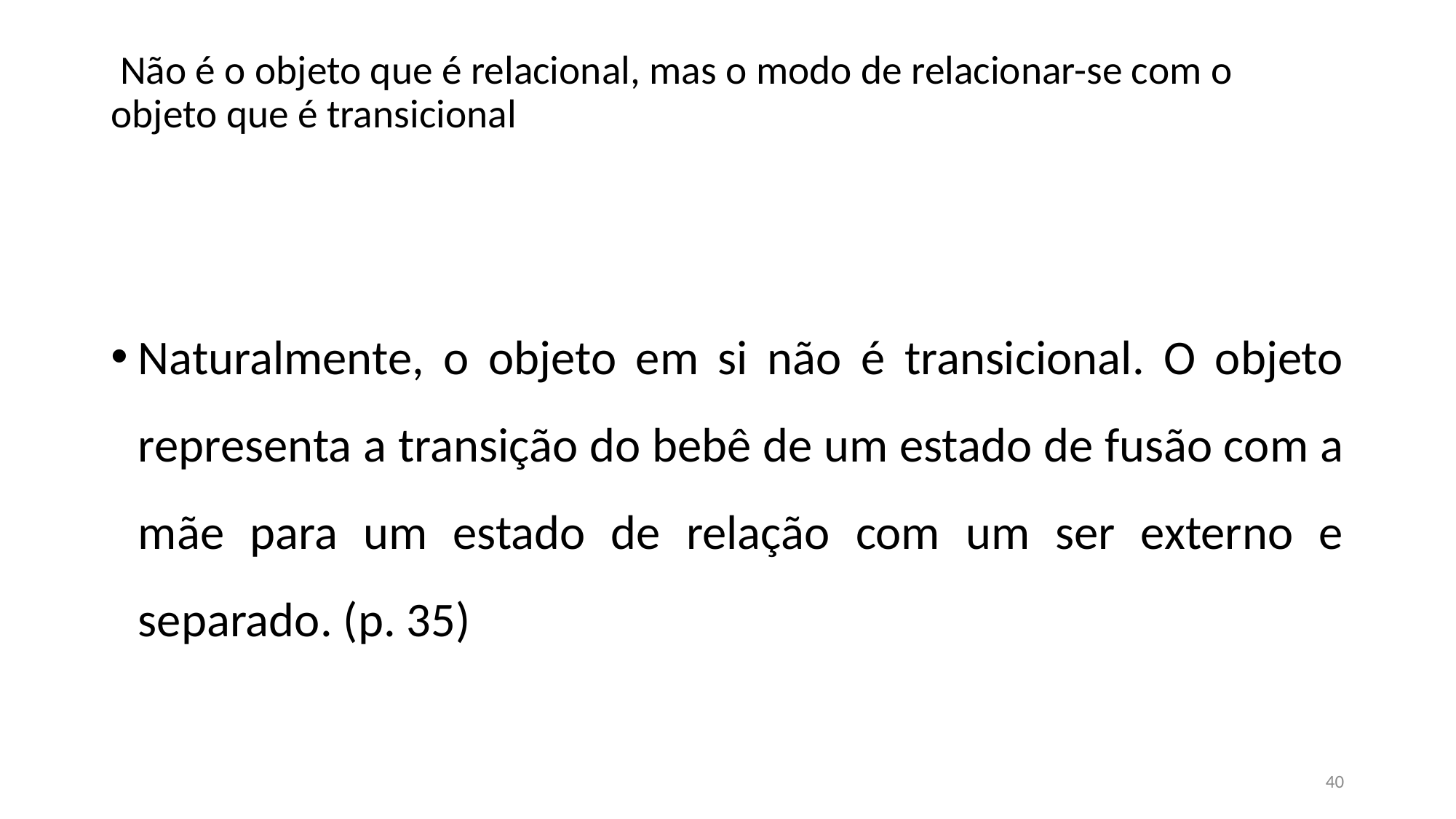

# Não é o objeto que é relacional, mas o modo de relacionar-se com o objeto que é transicional

Naturalmente, o objeto em si não é transicional. O objeto representa a transição do bebê de um estado de fusão com a mãe para um estado de relação com um ser externo e separado. (p. 35)

40